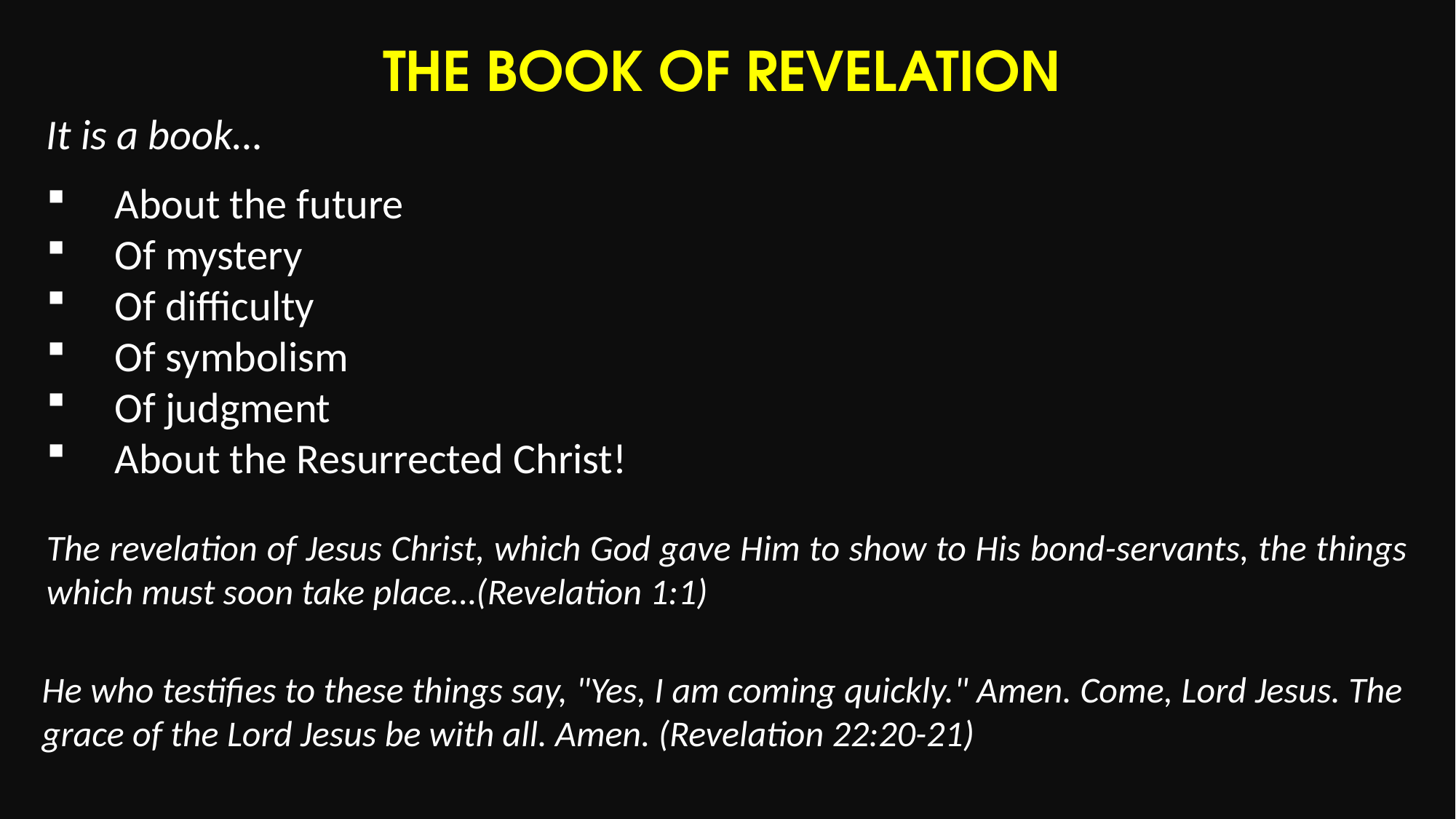

The Book of revelation
It is a book…

About the future
Of mystery
Of difficulty
Of symbolism
Of judgment
About the Resurrected Christ!
The revelation of Jesus Christ, which God gave Him to show to His bond-servants, the things which must soon take place…(Revelation 1:1)
He who testifies to these things say, "Yes, I am coming quickly." Amen. Come, Lord Jesus. The grace of the Lord Jesus be with all. Amen. (Revelation 22:20-21)